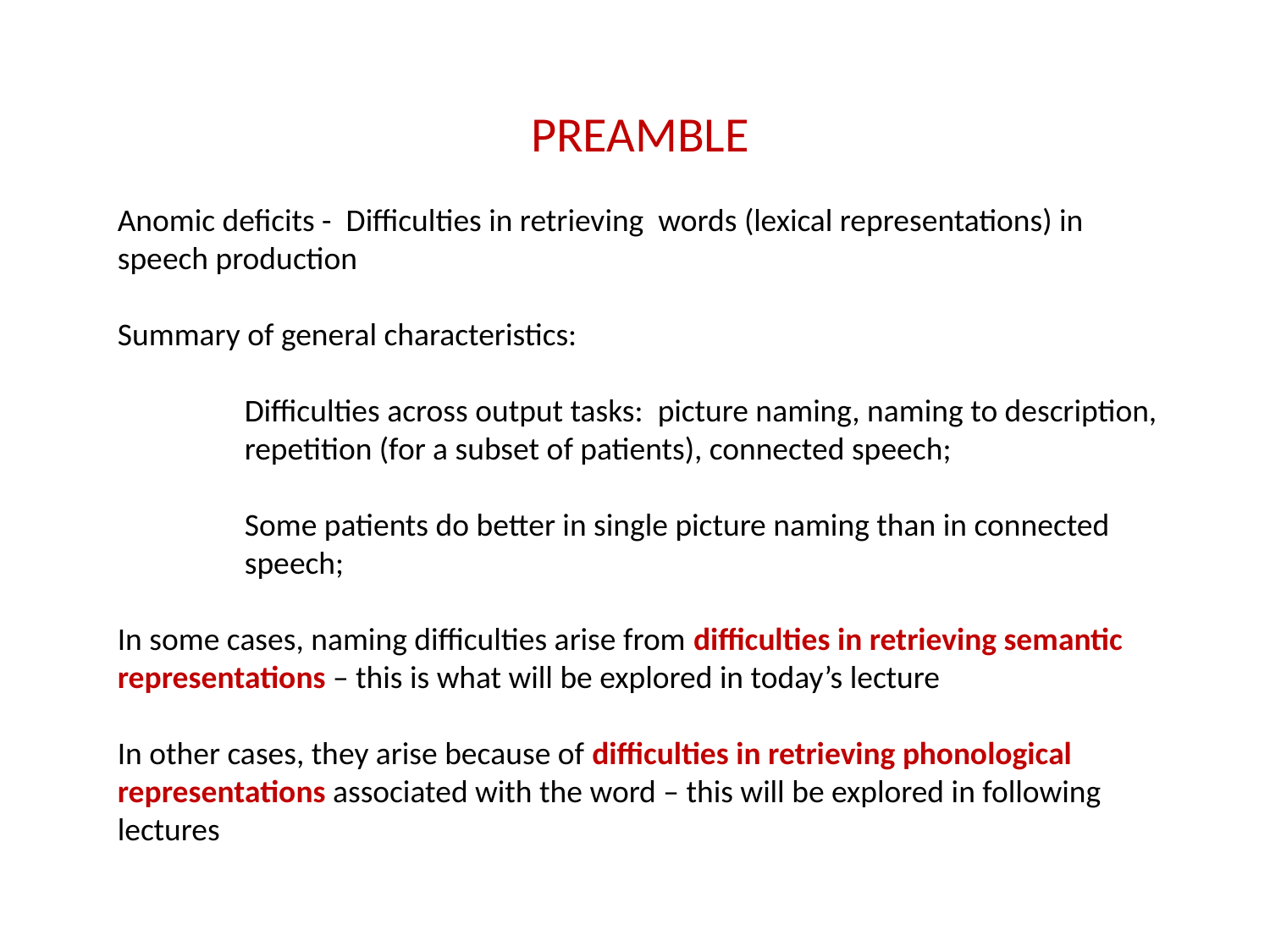

PREAMBLE

Anomic deficits -  Difficulties in retrieving  words (lexical representations) in speech production

Summary of general characteristics:

Difficulties across output tasks:  picture naming, naming to description, repetition (for a subset of patients), connected speech;

Some patients do better in single picture naming than in connected speech;

In some cases, naming difficulties arise from difficulties in retrieving semantic representations – this is what will be explored in today’s lecture

In other cases, they arise because of difficulties in retrieving phonological representations associated with the word – this will be explored in following lectures